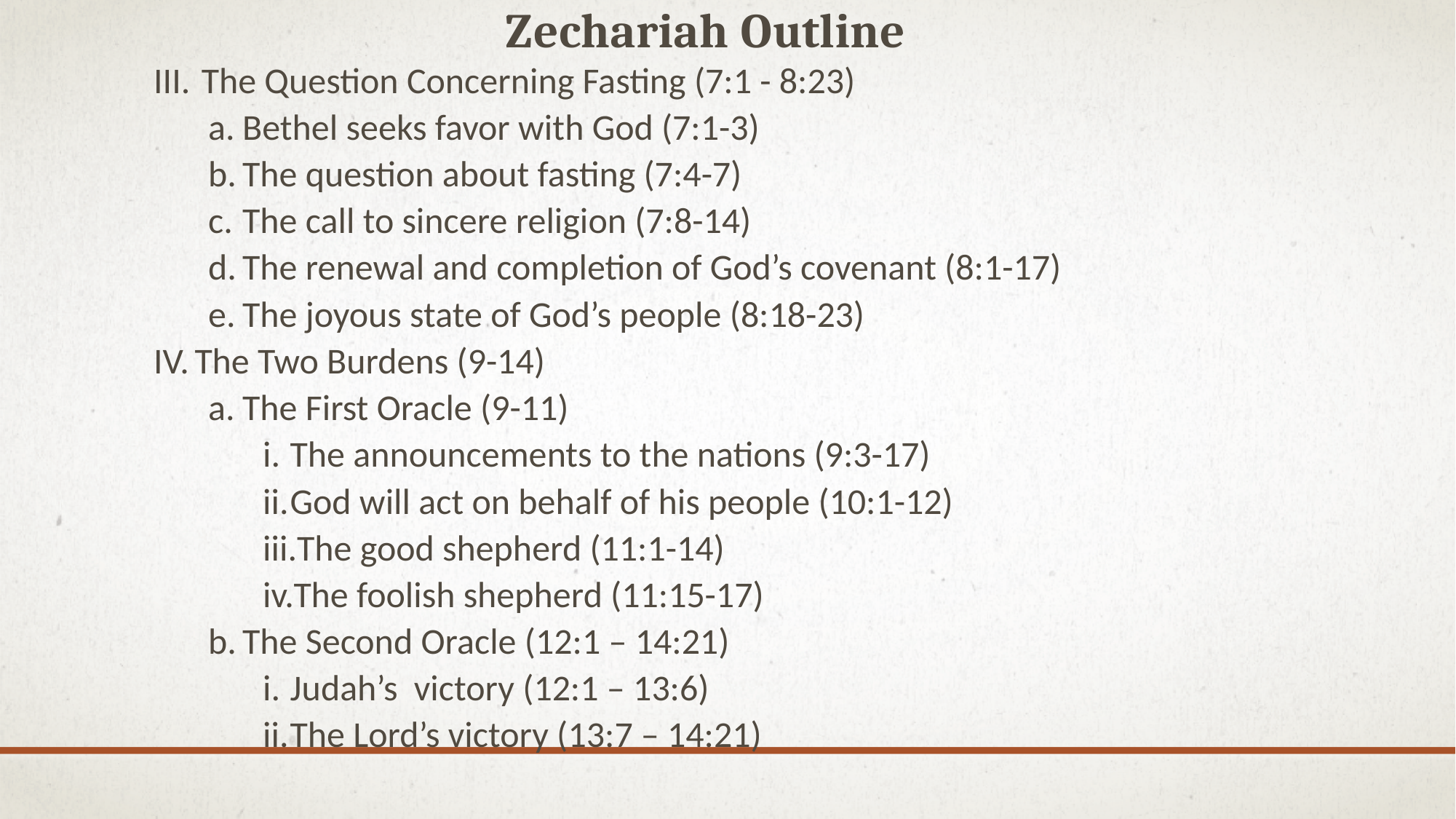

Zechariah Outline
The Question Concerning Fasting (7:1 - 8:23)
Bethel seeks favor with God (7:1-3)
The question about fasting (7:4-7)
The call to sincere religion (7:8-14)
The renewal and completion of God’s covenant (8:1-17)
The joyous state of God’s people (8:18-23)
The Two Burdens (9-14)
The First Oracle (9-11)
The announcements to the nations (9:3-17)
God will act on behalf of his people (10:1-12)
The good shepherd (11:1-14)
The foolish shepherd (11:15-17)
The Second Oracle (12:1 – 14:21)
Judah’s  victory (12:1 – 13:6)
The Lord’s victory (13:7 – 14:21)